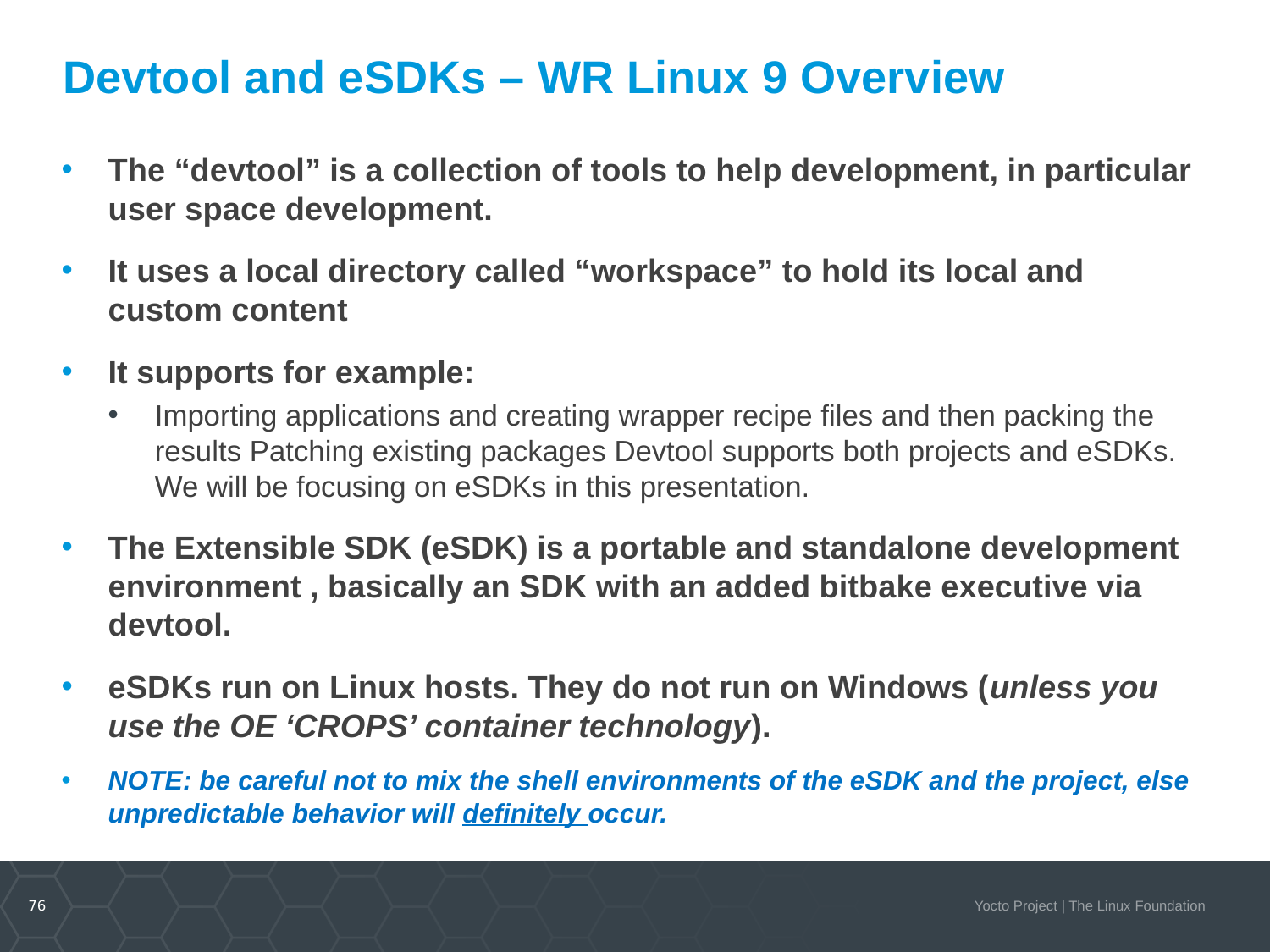

# Devtool and eSDKs – WR Linux 9 Overview
The “devtool” is a collection of tools to help development, in particular user space development.
It uses a local directory called “workspace” to hold its local and custom content
It supports for example:
Importing applications and creating wrapper recipe files and then packing the results Patching existing packages Devtool supports both projects and eSDKs. We will be focusing on eSDKs in this presentation.
The Extensible SDK (eSDK) is a portable and standalone development environment , basically an SDK with an added bitbake executive via devtool.
eSDKs run on Linux hosts. They do not run on Windows (unless you use the OE ‘CROPS’ container technology).
NOTE: be careful not to mix the shell environments of the eSDK and the project, else unpredictable behavior will definitely occur.